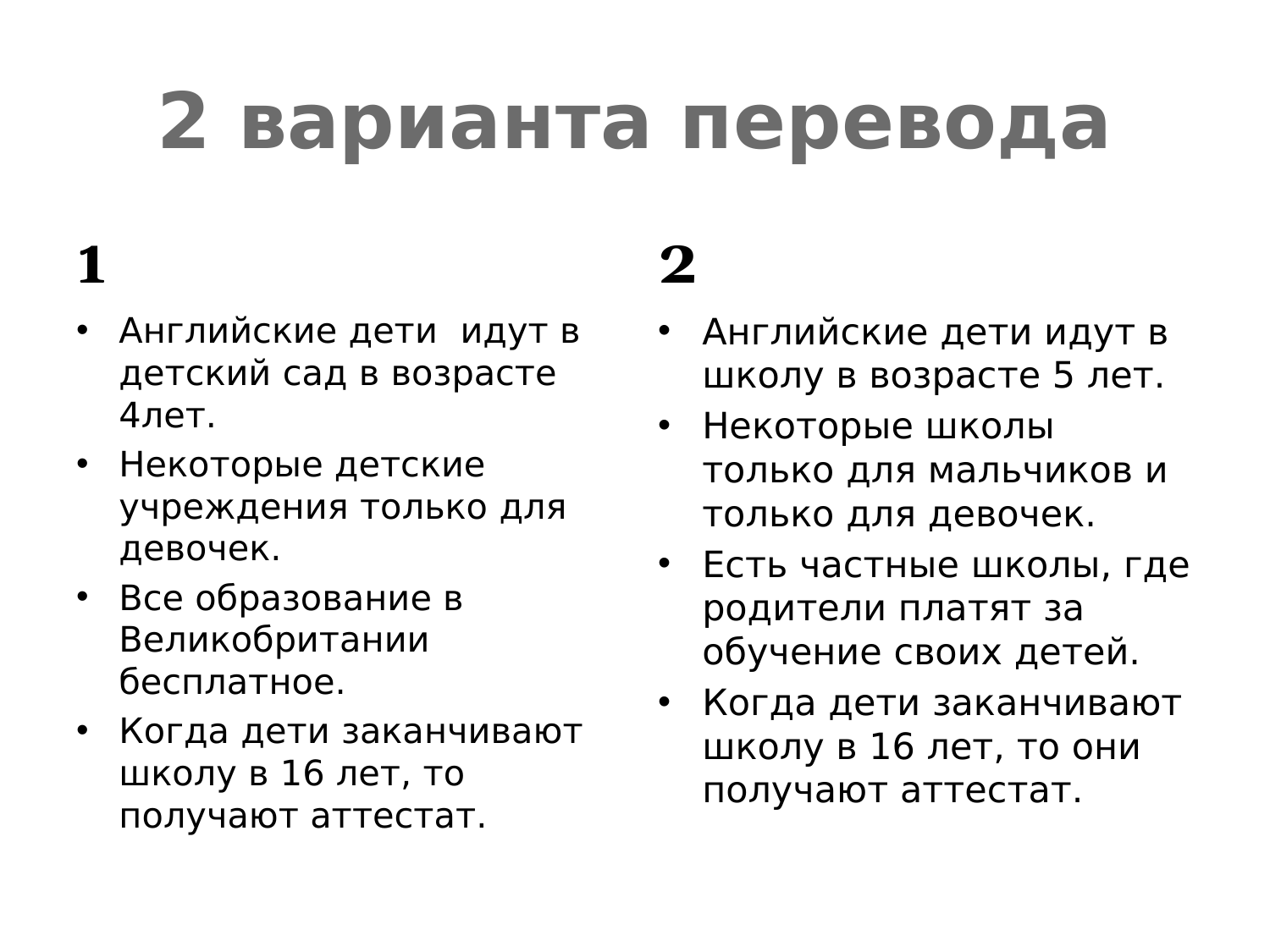

# 2 варианта перевода
1
2
Английские дети  идут в детский сад в возрасте 4лет.
Некоторые детские учреждения только для девочек.
Все образование в Великобритании бесплатное.
Когда дети заканчивают школу в 16 лет, то получают аттестат.

Английские дети идут в школу в возрасте 5 лет.
Некоторые школы только для мальчиков и только для девочек.
Есть частные школы, где родители платят за обучение своих детей.
Когда дети заканчивают школу в 16 лет, то они получают аттестат.